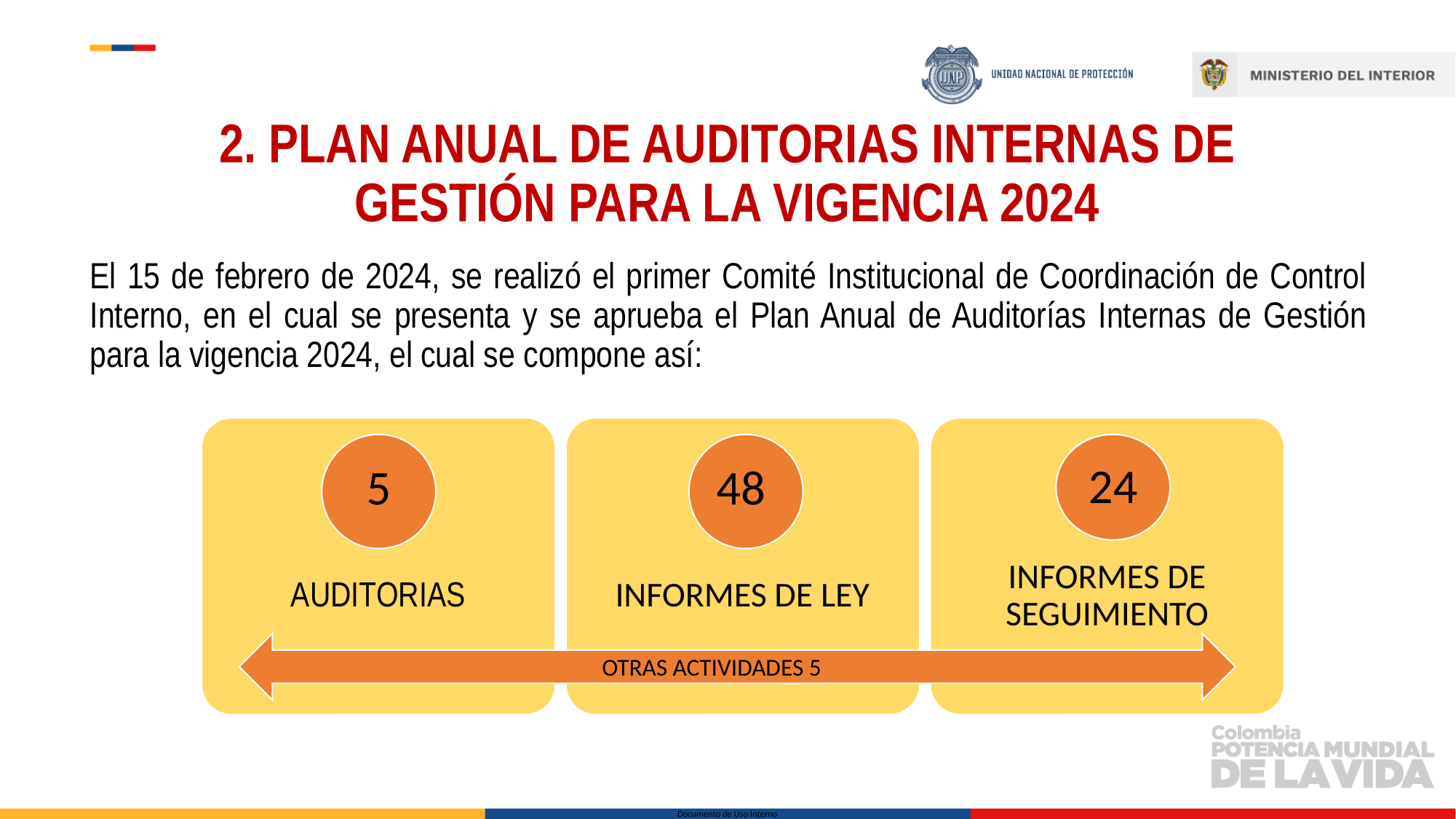

# 2. PLAN ANUAL DE AUDITORIAS INTERNAS DE GESTIÓN PARA LA VIGENCIA 2024
El 15 de febrero de 2024, se realizó el primer Comité Institucional de Coordinación de Control Interno, en el cual se presenta y se aprueba el Plan Anual de Auditorías Internas de Gestión para la vigencia 2024, el cual se compone así:
AUDITORIAS
INFORMES DE LEY
INFORMES DE SEGUIMIENTO
48
24
5
OTRAS ACTIVIDADES 5